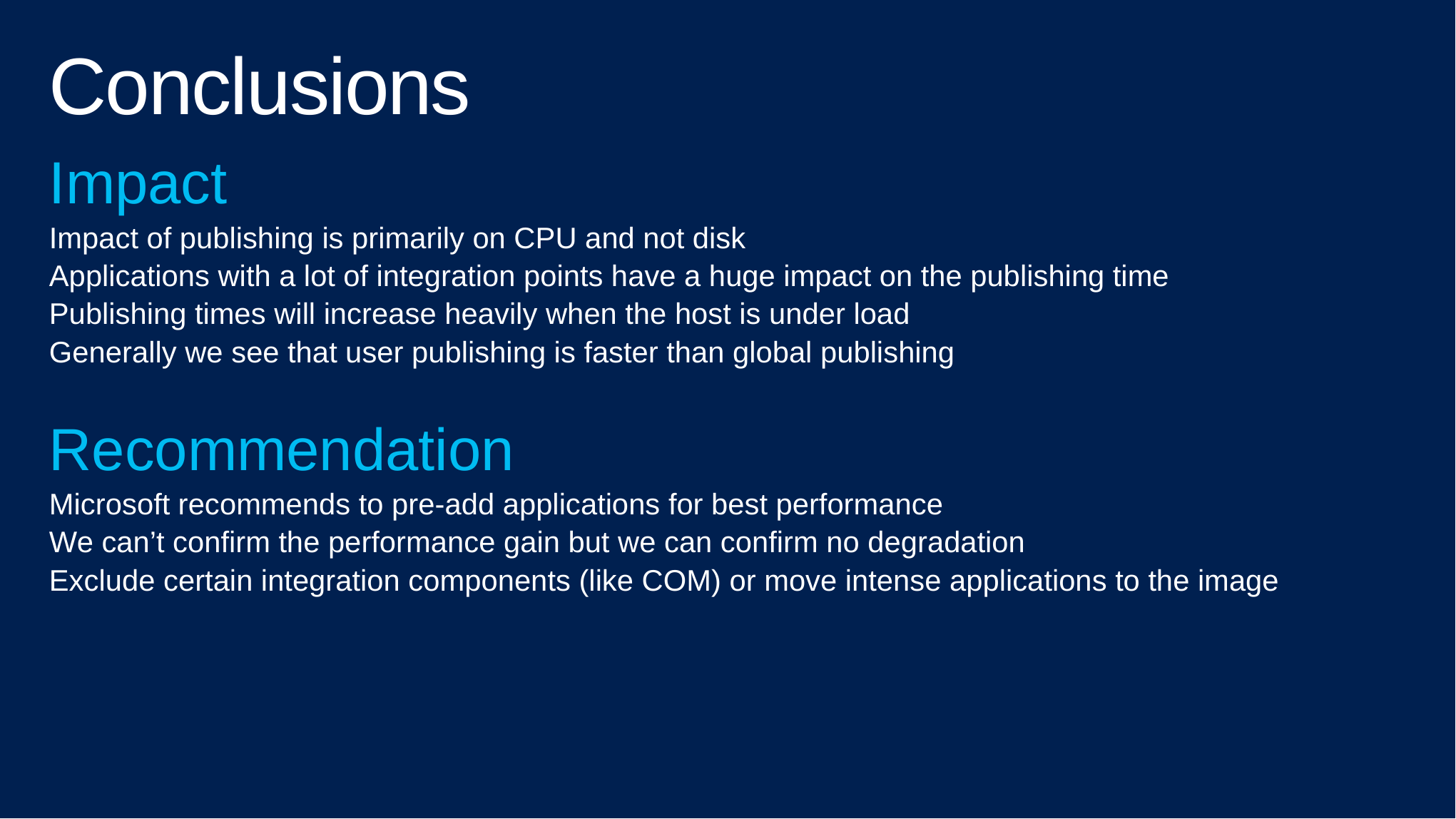

# Conclusions
Impact
Impact of publishing is primarily on CPU and not disk
Applications with a lot of integration points have a huge impact on the publishing time
Publishing times will increase heavily when the host is under load
Generally we see that user publishing is faster than global publishing

Recommendation
Microsoft recommends to pre-add applications for best performance
We can’t confirm the performance gain but we can confirm no degradation
Exclude certain integration components (like COM) or move intense applications to the image